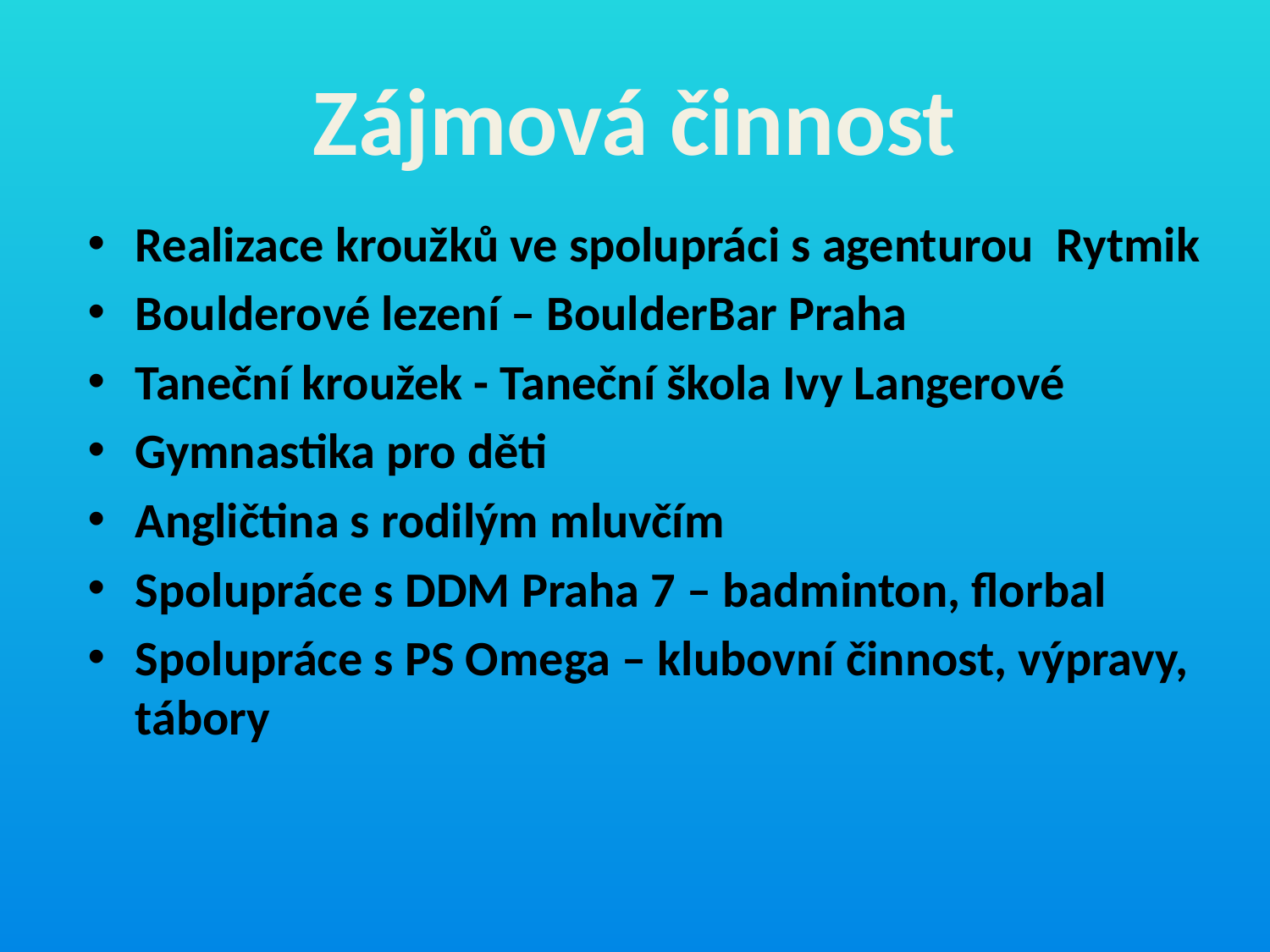

# Zájmová činnost
Realizace kroužků ve spolupráci s agenturou  Rytmik
Boulderové lezení – BoulderBar Praha
Taneční kroužek - Taneční škola Ivy Langerové
Gymnastika pro děti
Angličtina s rodilým mluvčím
Spolupráce s DDM Praha 7 – badminton, florbal
Spolupráce s PS Omega – klubovní činnost, výpravy, tábory